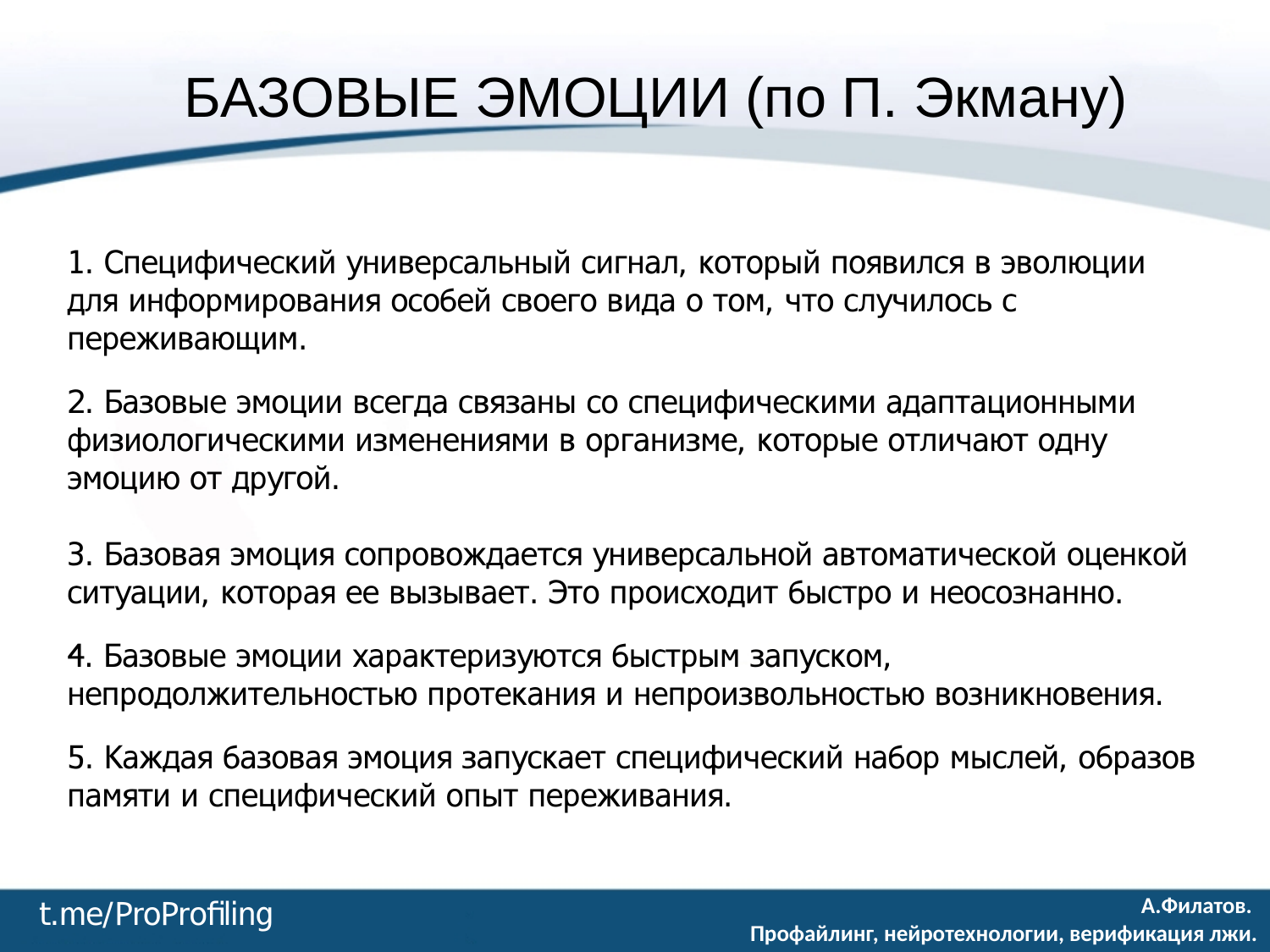

БАЗОВЫЕ ЭМОЦИИ (по П. Экману)
1. Специфический универсальный сигнал, который появился в эволюции для информирования особей своего вида о том, что случилось с переживающим.

2. Базовые эмоции всегда связаны со специфическими адаптационными физиологическими изменениями в организме, которые отличают одну эмоцию от другой.

3. Базовая эмоция сопровождается универсальной автоматической оценкой ситуации, которая ее вызывает. Это происходит быстро и неосознанно.

4. Базовые эмоции характеризуются быстрым запуском, непродолжительностью протекания и непроизвольностью возникновения.

5. Каждая базовая эмоция запускает специфический набор мыслей, образов памяти и специфический опыт переживания.

t.me/ProProfiling
А.Филатов.
Профайлинг, нейротехнологии, верификация лжи.